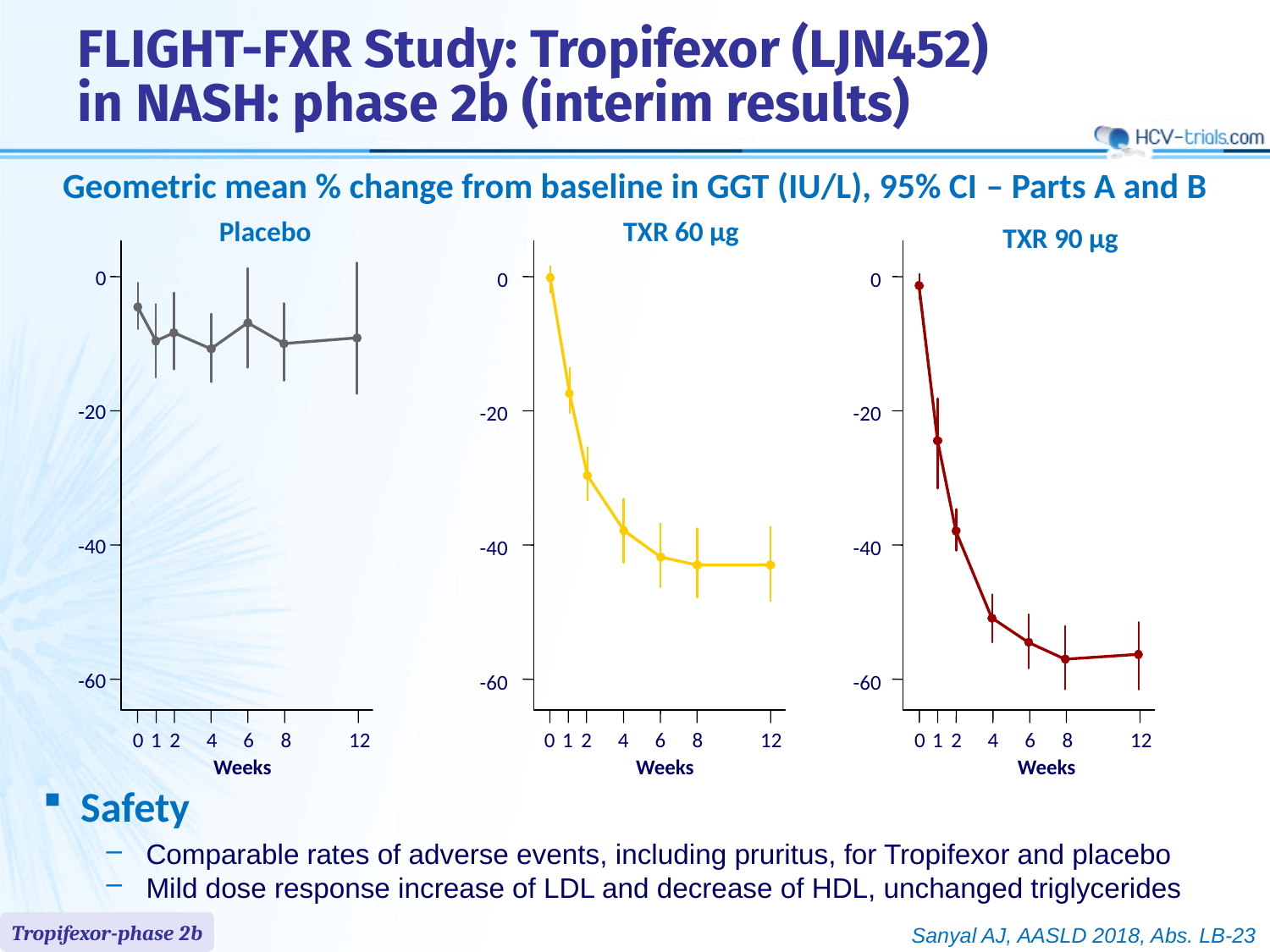

# FLIGHT-FXR Study: Tropifexor (LJN452) in NASH: phase 2b (interim results)
Geometric mean % change from baseline in GGT (IU/L), 95% CI – Parts A and B
Placebo

0
-20
-40
-60
0
1
2
4
6
8
12
Weeks
TXR 60 µg

0
-20
-40
-60
0
1
2
4
6
8
12
Weeks
TXR 90 µg

0
-20
-40
-60
0
1
2
4
6
8
12
Weeks
Safety
Comparable rates of adverse events, including pruritus, for Tropifexor and placebo
Mild dose response increase of LDL and decrease of HDL, unchanged triglycerides
Tropifexor-phase 2b
Sanyal AJ, AASLD 2018, Abs. LB-23